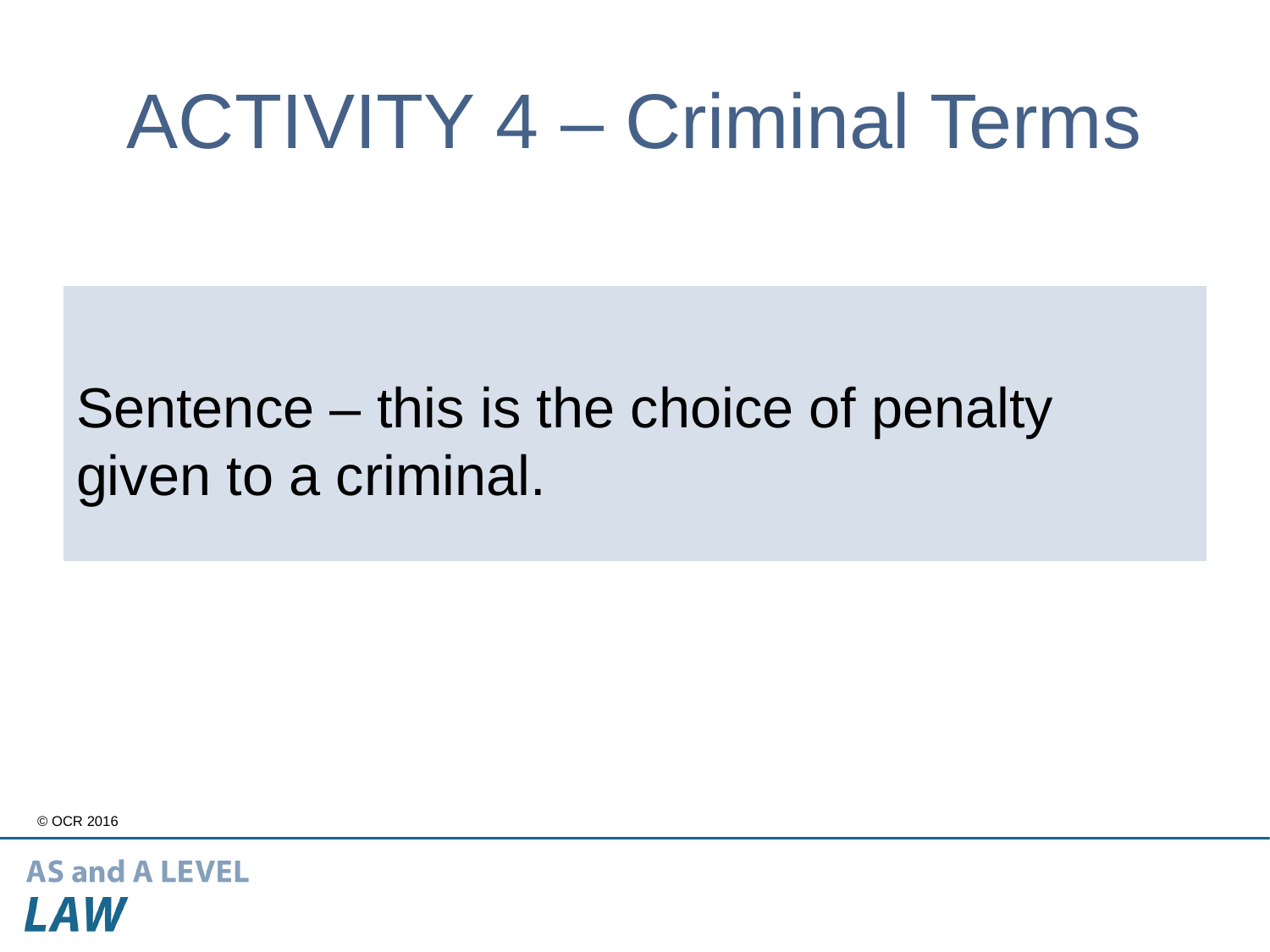

# ACTIVITY 4 – Criminal Terms

Sentence – this is the choice of penalty given to a criminal.